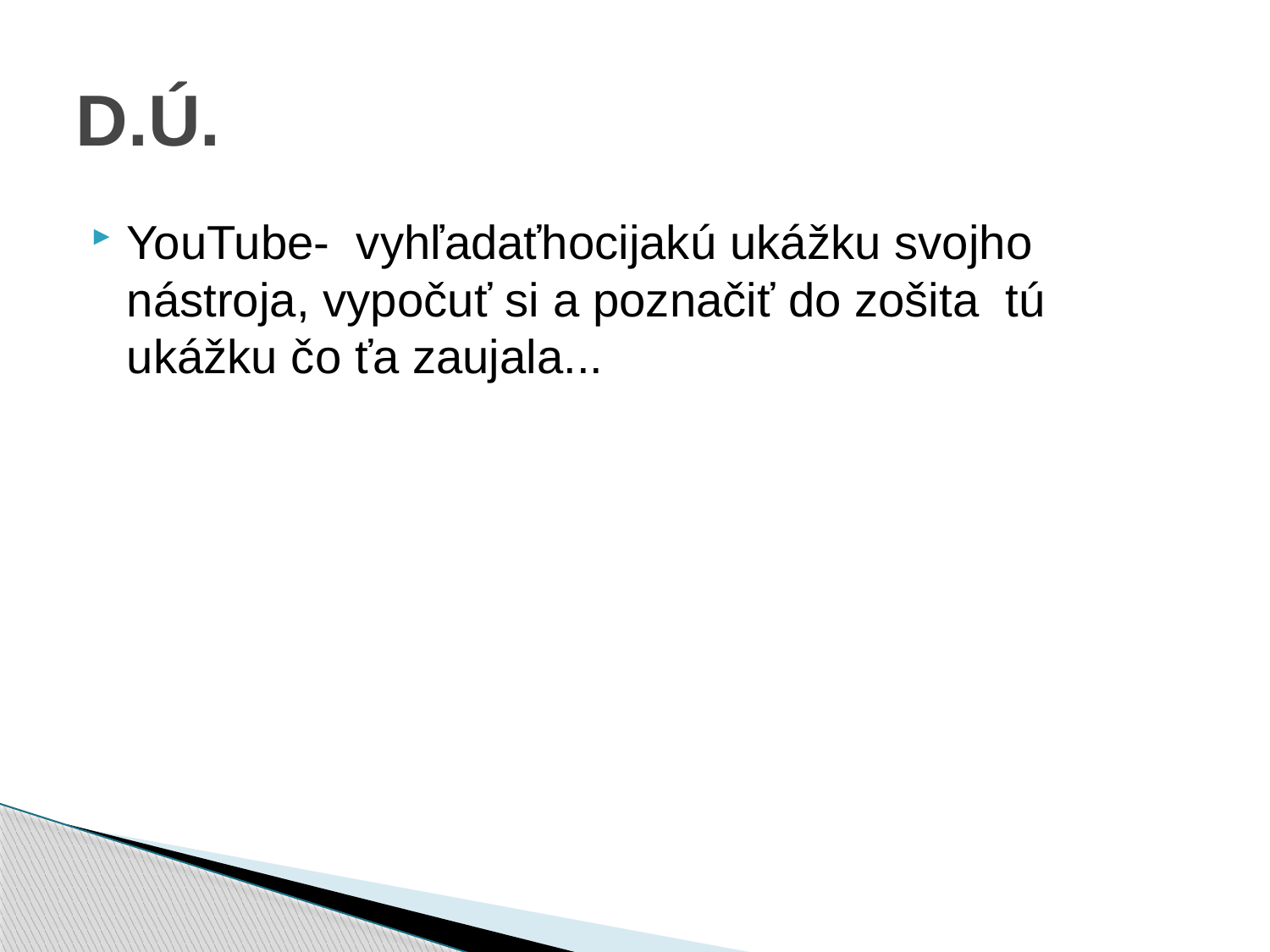

# D.Ú.
YouTube-  vyhľadaťhocijakú ukážku svojho nástroja, vypočuť si a poznačiť do zošita  tú ukážku čo ťa zaujala...